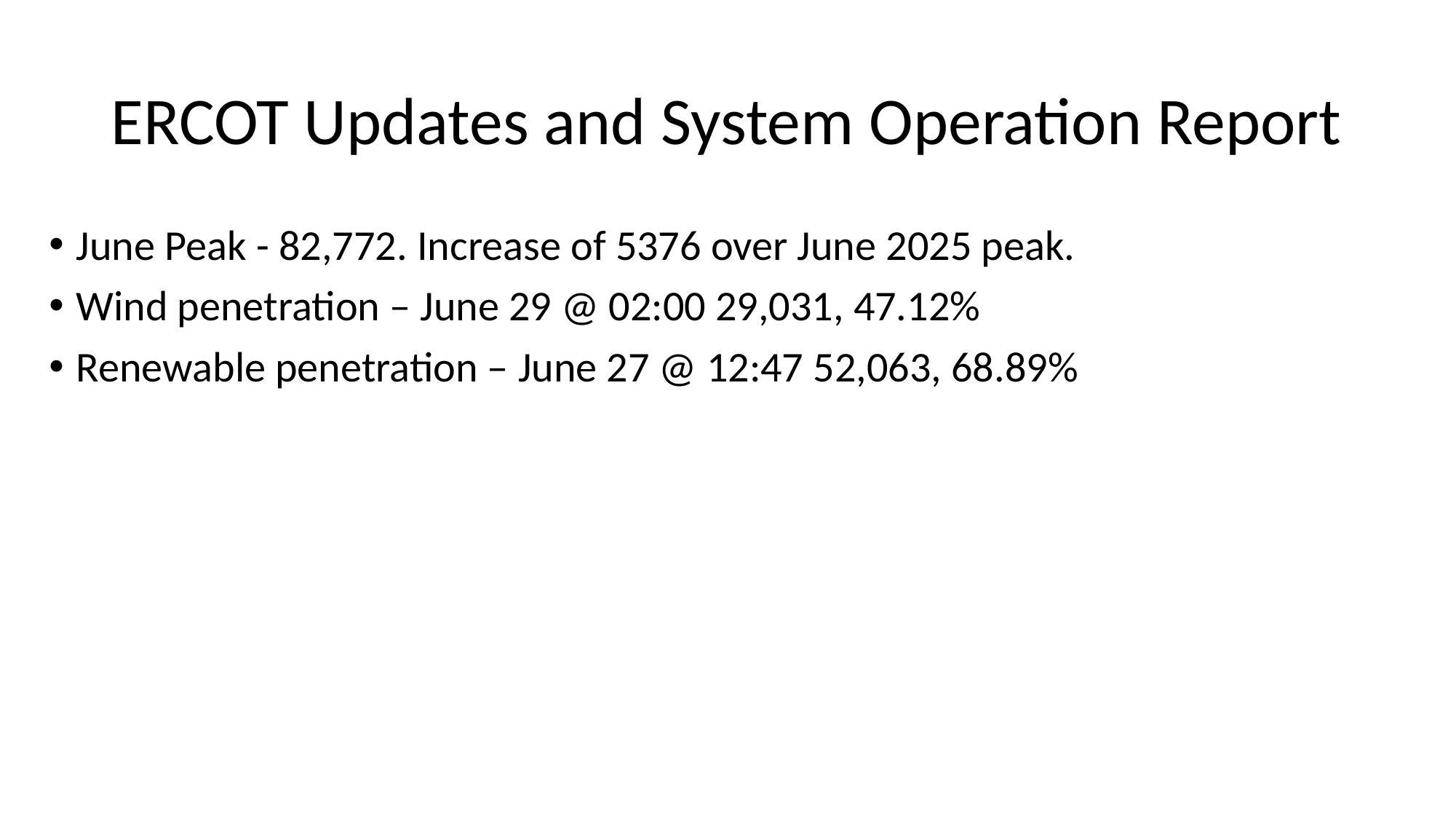

# ERCOT Updates and System Operation Report
June Peak - 82,772. Increase of 5376 over June 2025 peak.
Wind penetration – June 29 @ 02:00 29,031, 47.12%
Renewable penetration – June 27 @ 12:47 52,063, 68.89%